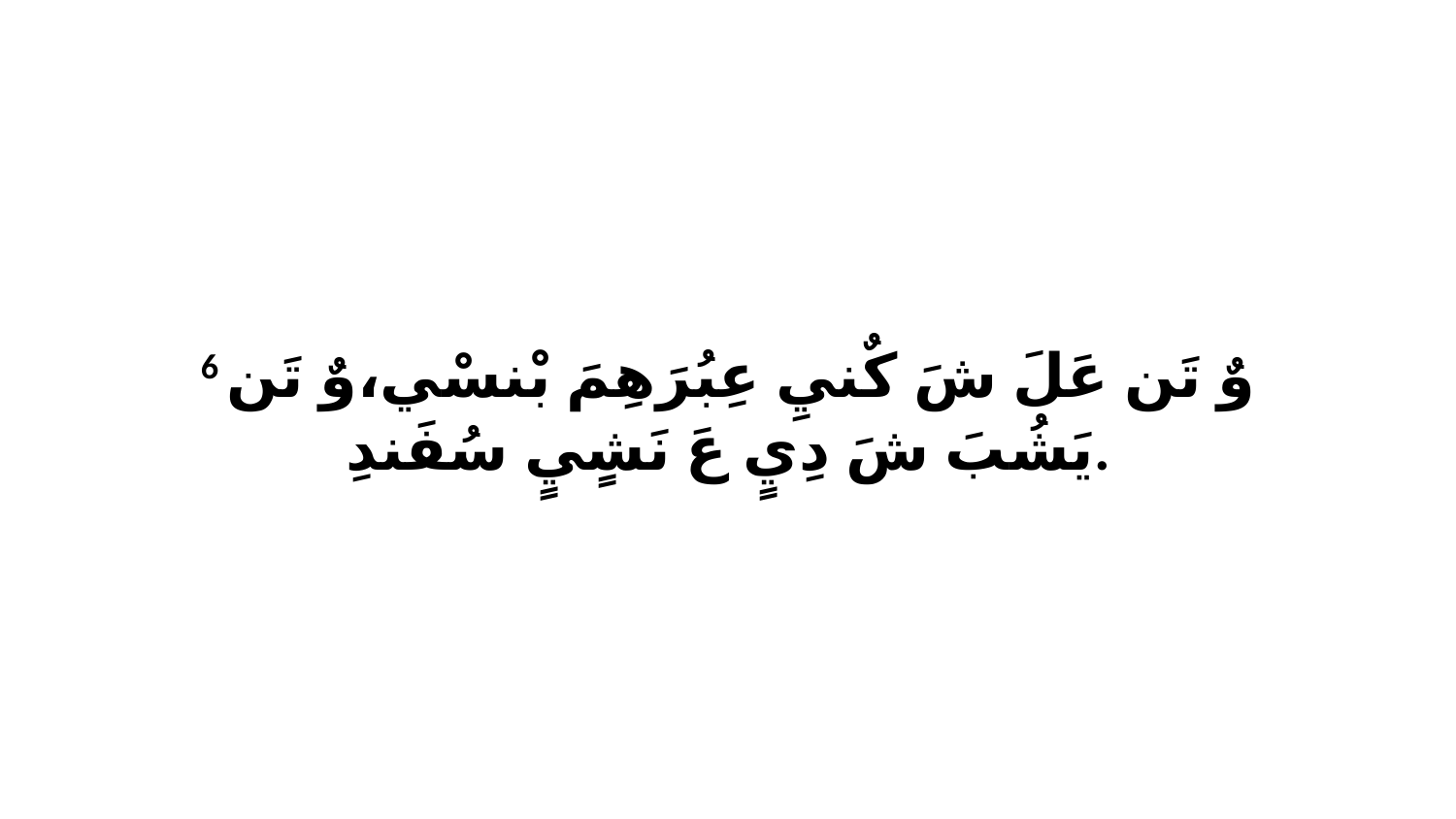

6 وٌ تَن عَلَ شَ كٌنيِ عِبُرَهِمَ بْنسْي،وٌ تَن يَشُبَ شَ دِيٍ عَ نَشٍيٍ سُفَندِ.